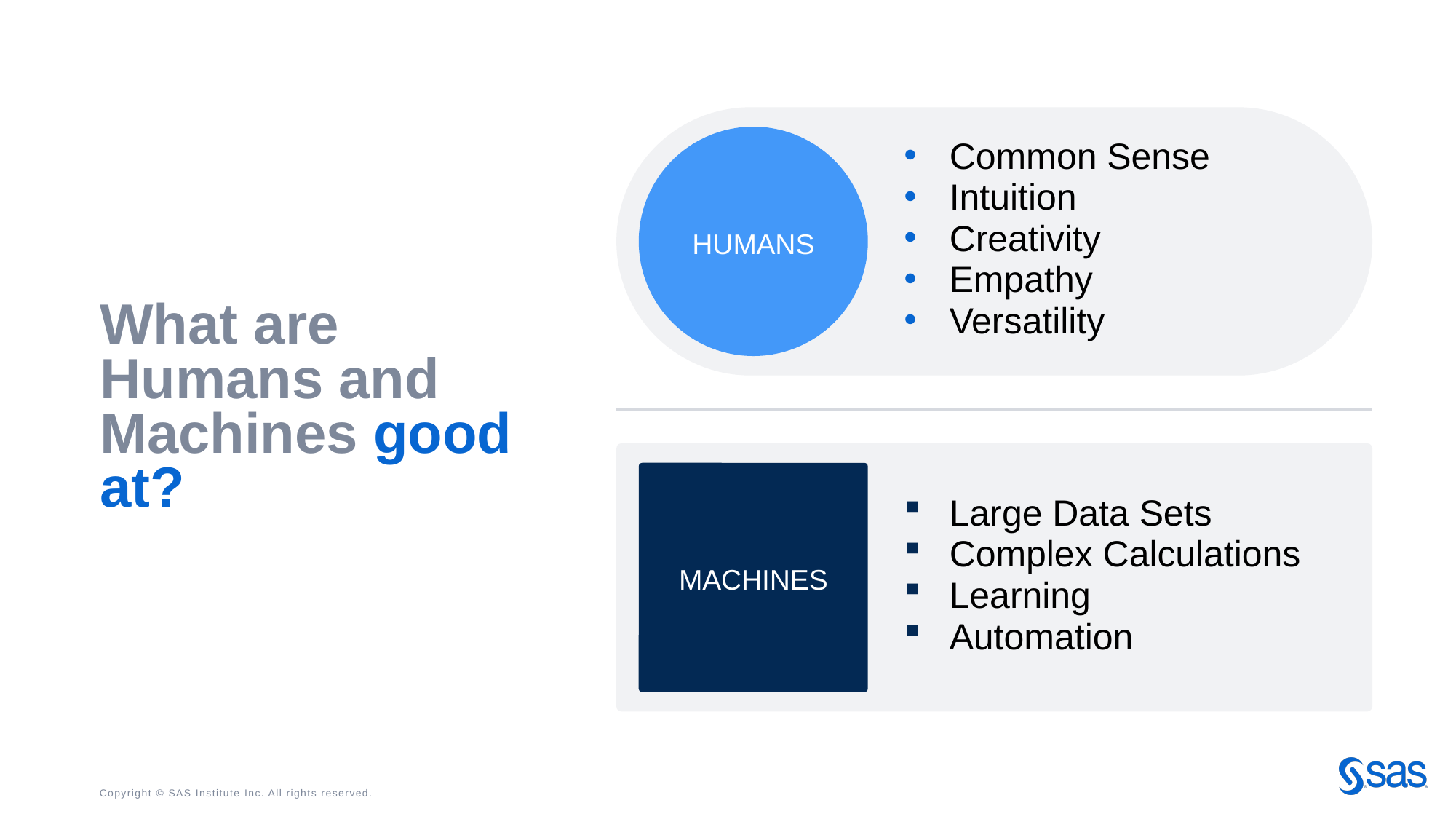

Common Sense
Intuition
Creativity
Empathy
Versatility
HUMANS
# What are Humans and Machines good at?

Large Data Sets
Complex Calculations
Learning
Automation
MACHINES